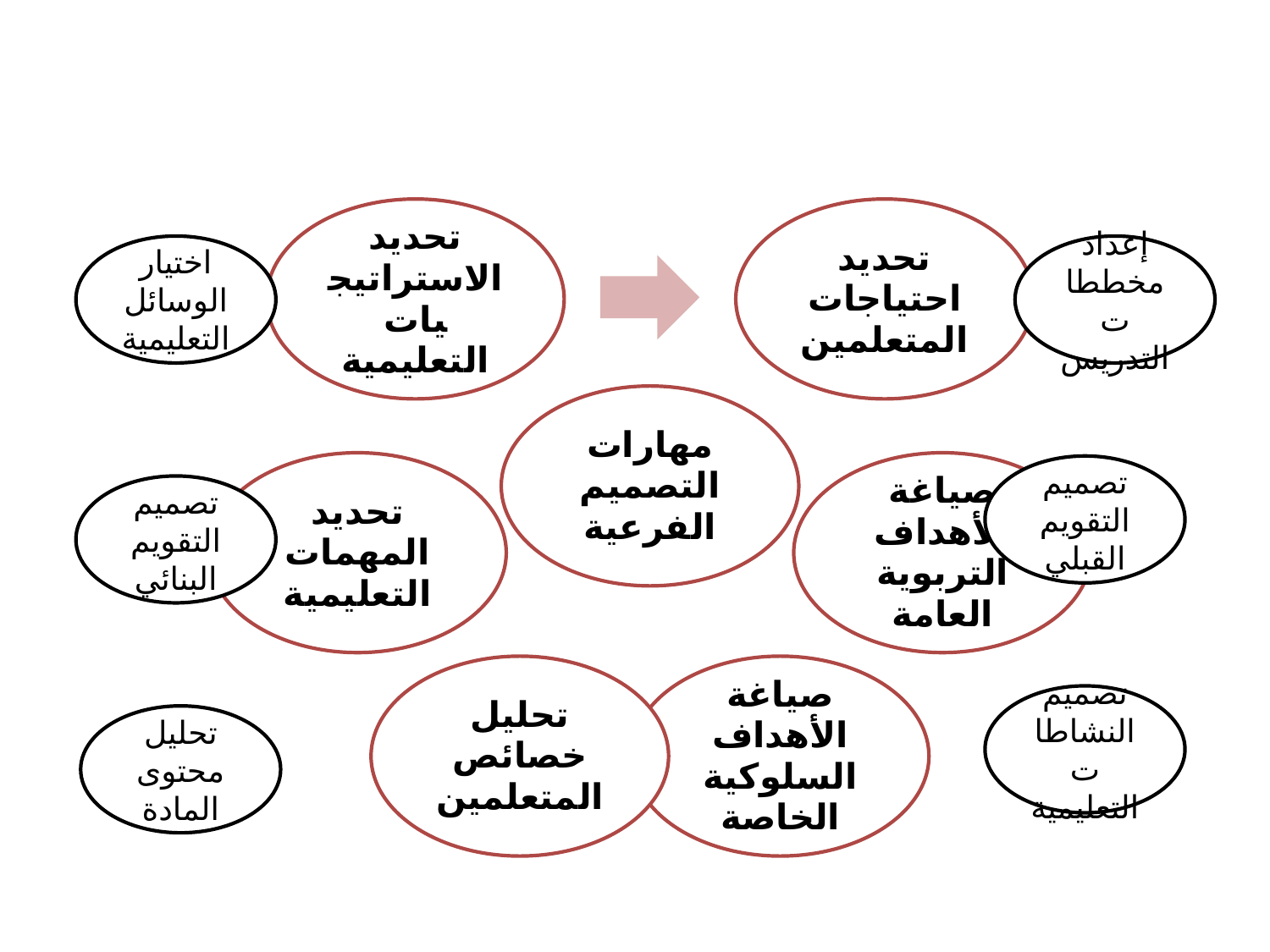

مهارات التصميم الفرعية
تحديد احتياجات المتعلمين
تحليل خصائص المتعلمين
تحديد المهمات التعليمية
اختيار الوسائل التعليمية
إعداد مخططات التدريس
تصميم التقويم القبلي
تصميم التقويم البنائي
تصميم النشاطات التعليمية
تحليل محتوى المادة